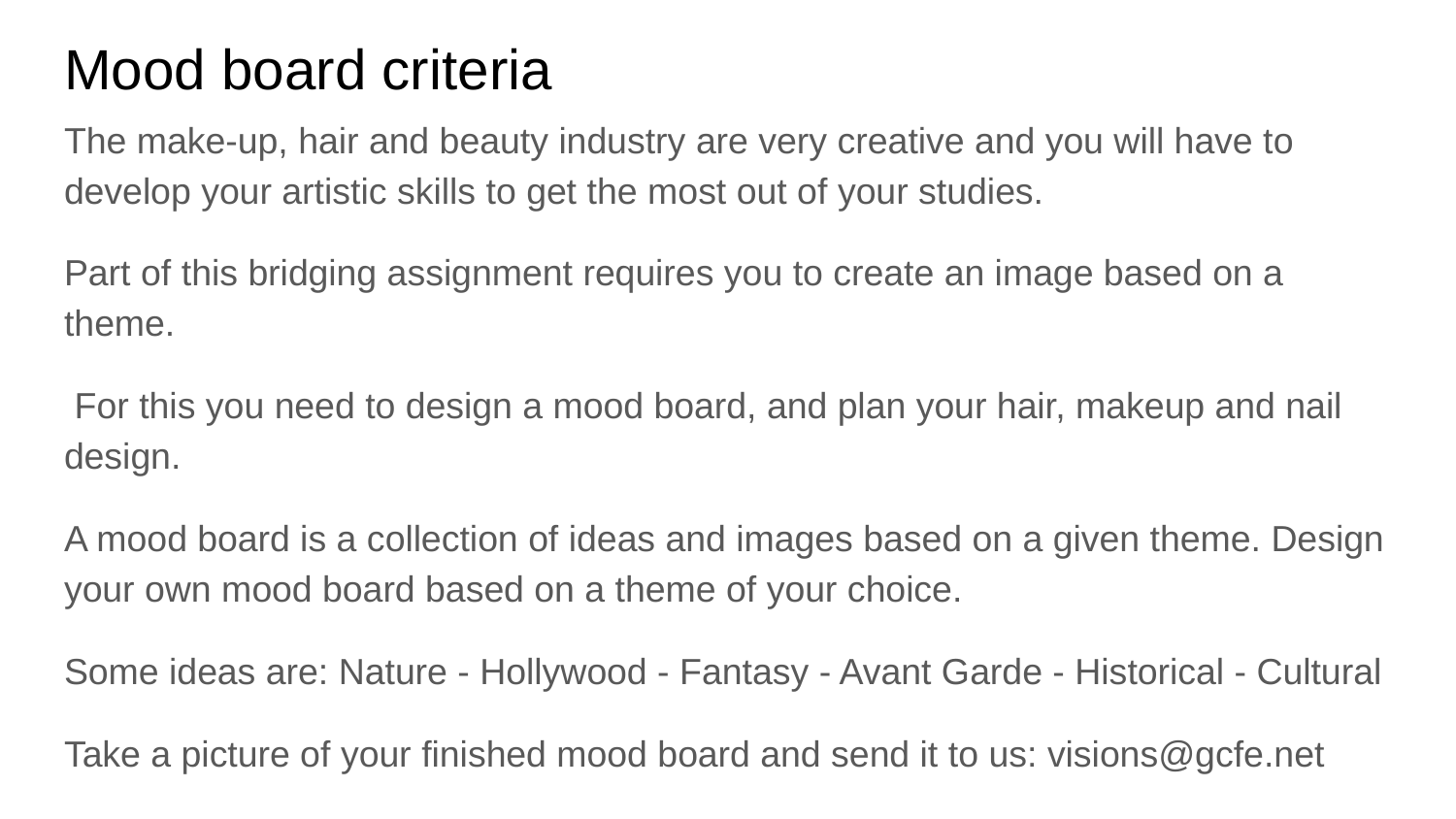

# Mood board criteria
The make-up, hair and beauty industry are very creative and you will have to develop your artistic skills to get the most out of your studies.
Part of this bridging assignment requires you to create an image based on a theme.
 For this you need to design a mood board, and plan your hair, makeup and nail design.
A mood board is a collection of ideas and images based on a given theme. Design your own mood board based on a theme of your choice.
Some ideas are: Nature - Hollywood - Fantasy - Avant Garde - Historical - Cultural
Take a picture of your finished mood board and send it to us: visions@gcfe.net